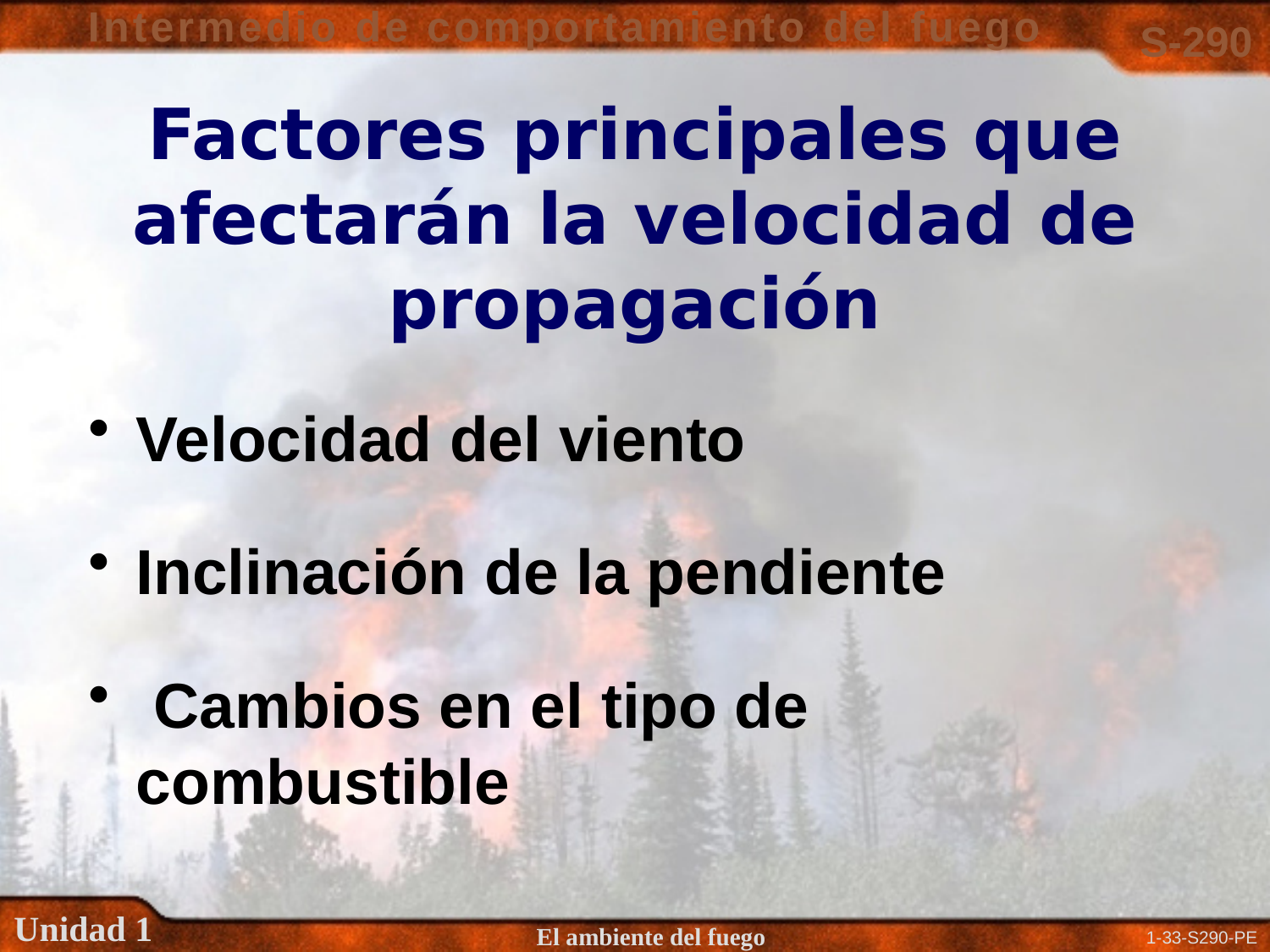

# Factores principales que afectarán la velocidad de propagación
Velocidad del viento

Inclinación de la pendiente

 Cambios en el tipo de combustible